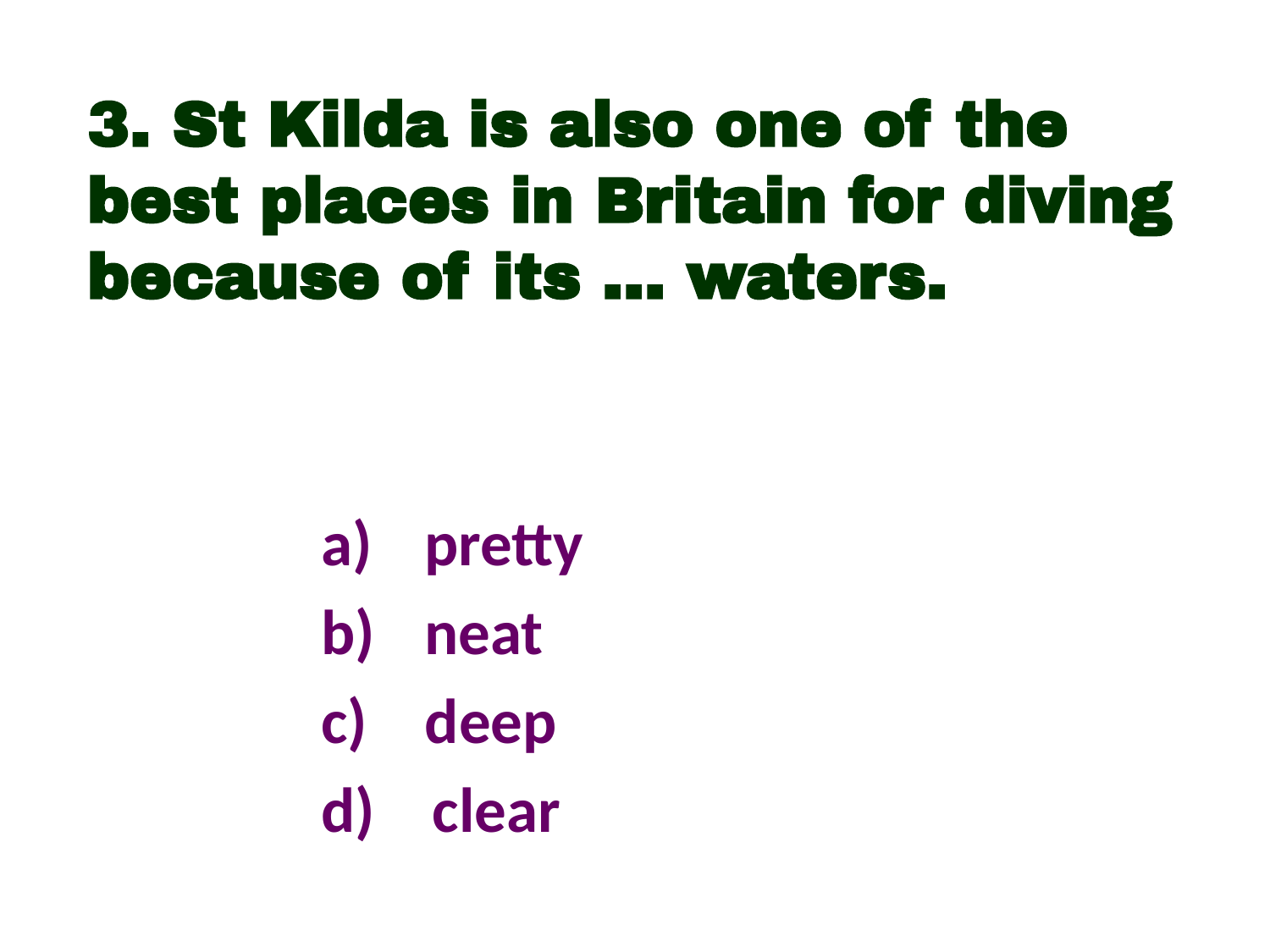

3. St Kilda is also one of the best places in Britain for diving because of its … waters.
pretty
neat
c)    deep
d)    clear